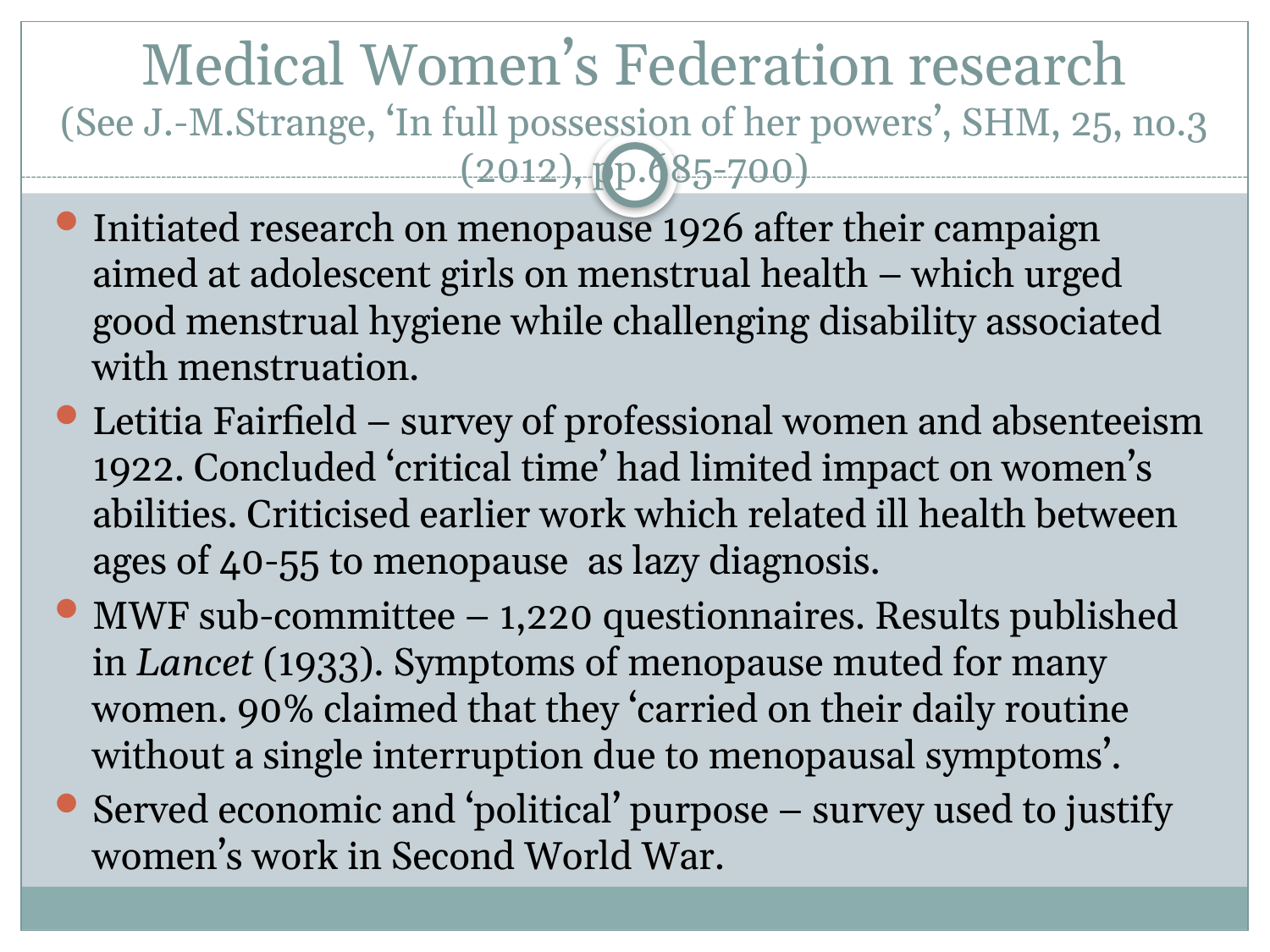

# Medical Women’s Federation research (See J.-M.Strange, ‘In full possession of her powers’, SHM, 25, no.3 (2012), pp.685-700)
Initiated research on menopause 1926 after their campaign aimed at adolescent girls on menstrual health – which urged good menstrual hygiene while challenging disability associated with menstruation.
Letitia Fairfield – survey of professional women and absenteeism 1922. Concluded ‘critical time’ had limited impact on women’s abilities. Criticised earlier work which related ill health between ages of 40-55 to menopause  as lazy diagnosis.
MWF sub-committee – 1,220 questionnaires. Results published in Lancet (1933). Symptoms of menopause muted for many women. 90% claimed that they ‘carried on their daily routine without a single interruption due to menopausal symptoms’.
Served economic and ‘political’ purpose – survey used to justify women’s work in Second World War.